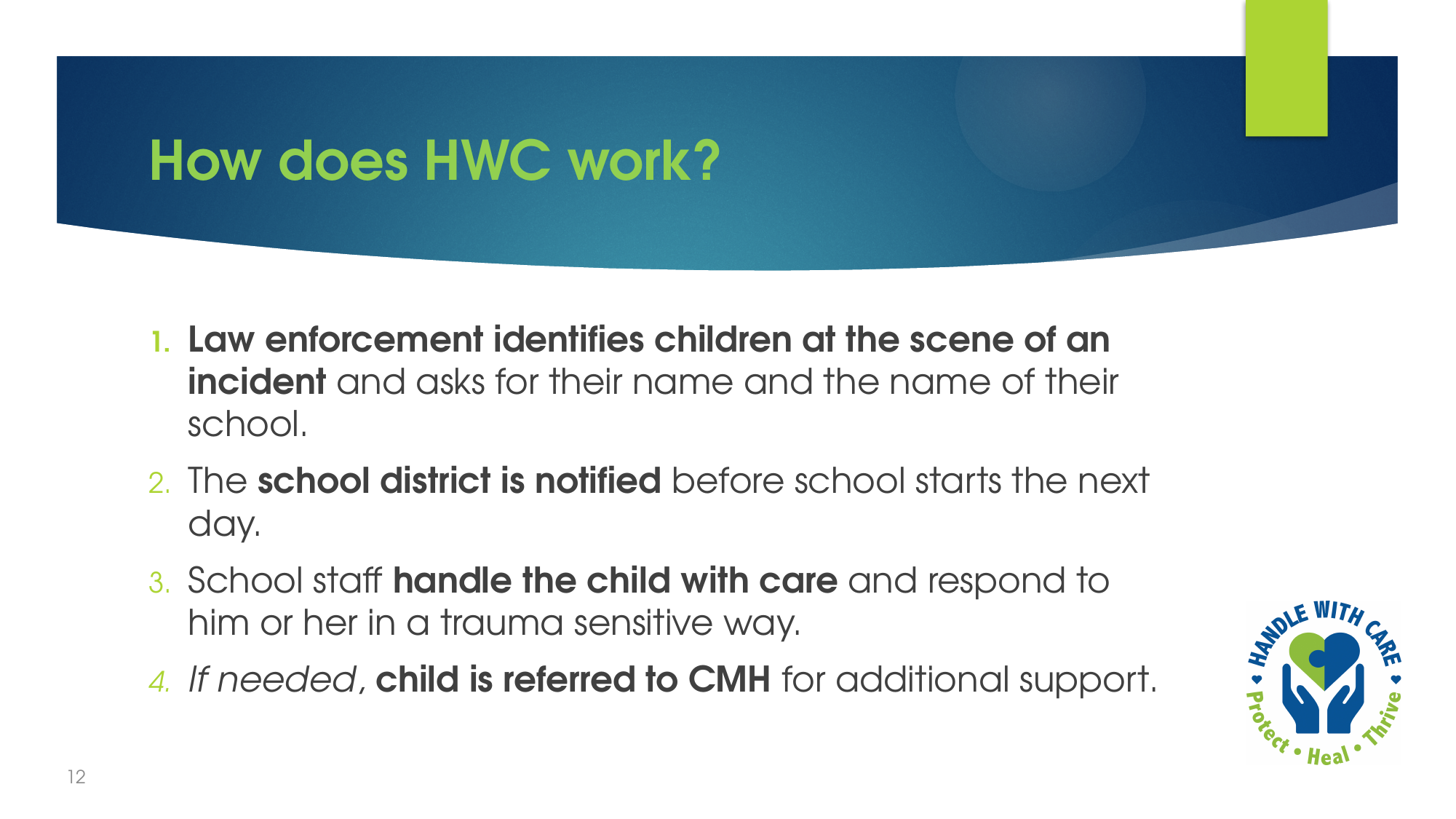

# How does HWC work?
Law enforcement identifies children at the scene of an incident and asks for their name and the name of their school.
The school district is notified before school starts the next day.
School staff handle the child with care and respond to him or her in a trauma sensitive way.
If needed, child is referred to CMH for additional support.
12